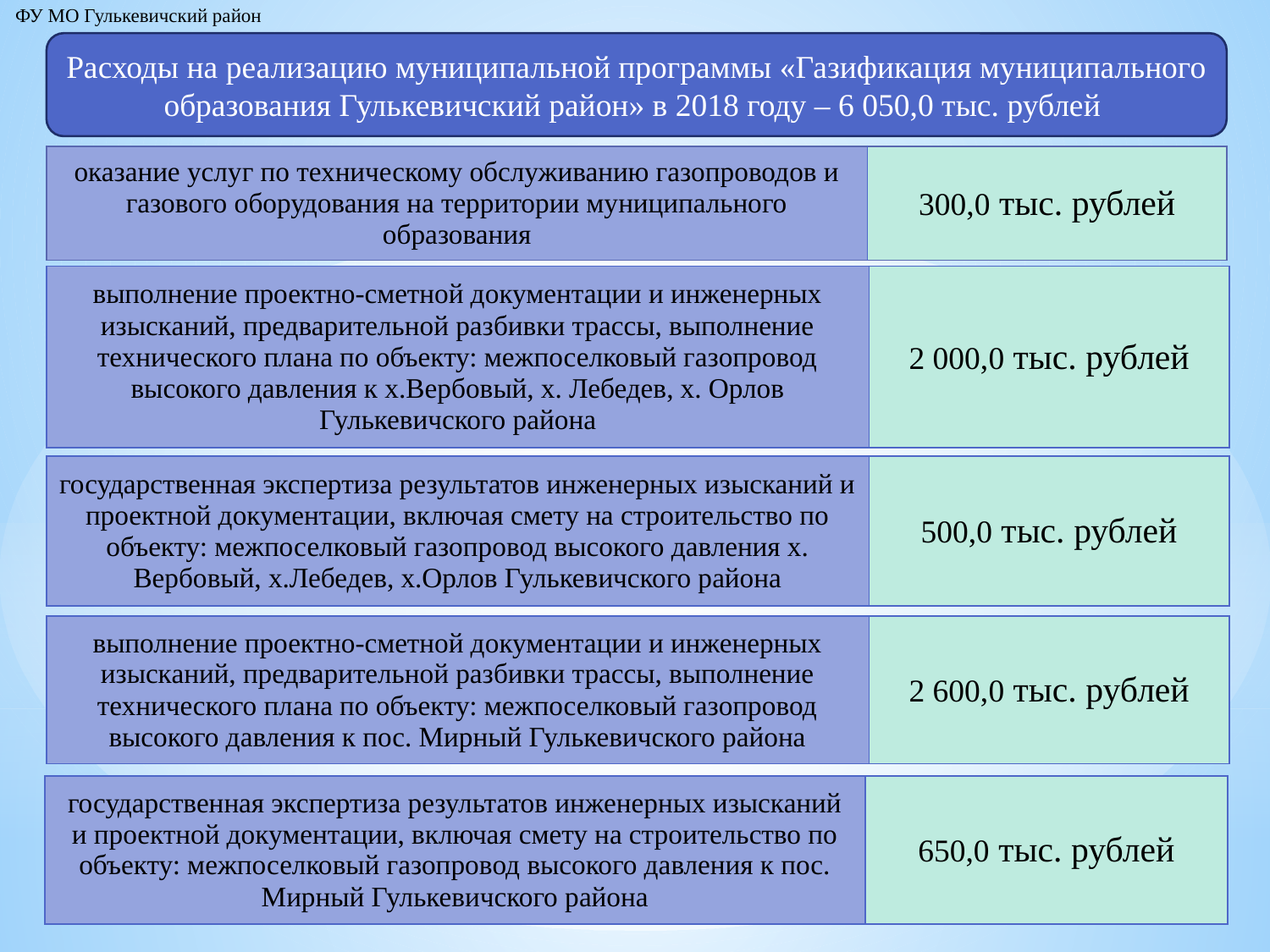

ФУ МО Гулькевичский район
Расходы на реализацию муниципальной программы «Газификация муниципального образования Гулькевичский район» в 2018 году – 6 050,0 тыс. рублей
| оказание услуг по техническому обслуживанию газопроводов и газового оборудования на территории муниципального образования | 300,0 тыс. рублей |
| --- | --- |
| выполнение проектно-сметной документации и инженерных изысканий, предварительной разбивки трассы, выполнение технического плана по объекту: межпоселковый газопровод высокого давления к х.Вербовый, х. Лебедев, х. Орлов Гулькевичского района | 2 000,0 тыс. рублей |
| --- | --- |
| государственная экспертиза результатов инженерных изысканий и проектной документации, включая смету на строительство по объекту: межпоселковый газопровод высокого давления х. Вербовый, х.Лебедев, х.Орлов Гулькевичского района | 500,0 тыс. рублей |
| --- | --- |
| выполнение проектно-сметной документации и инженерных изысканий, предварительной разбивки трассы, выполнение технического плана по объекту: межпоселковый газопровод высокого давления к пос. Мирный Гулькевичского района | 2 600,0 тыс. рублей |
| --- | --- |
| государственная экспертиза результатов инженерных изысканий и проектной документации, включая смету на строительство по объекту: межпоселковый газопровод высокого давления к пос. Мирный Гулькевичского района | 650,0 тыс. рублей |
| --- | --- |